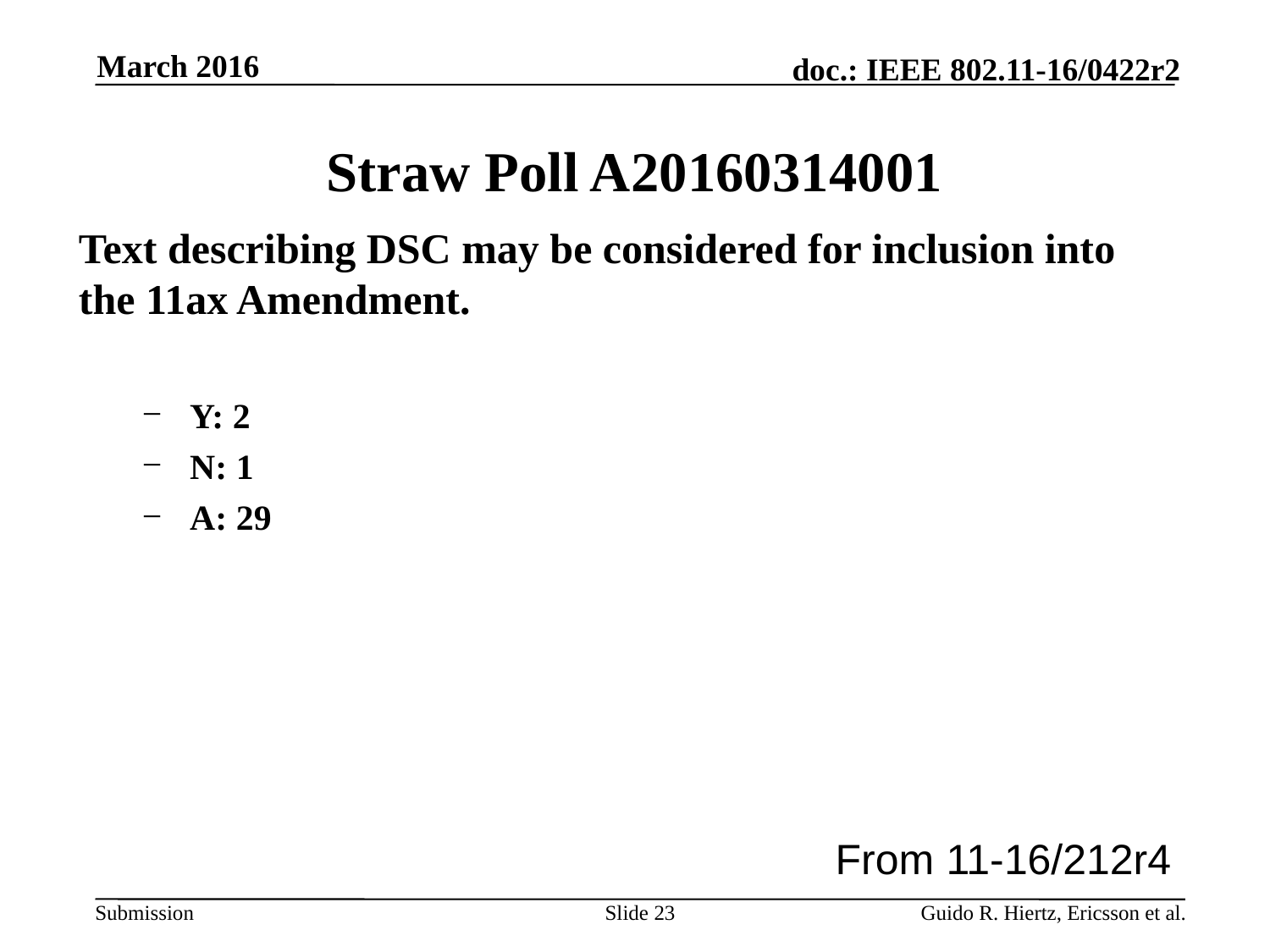

March 2016
# Straw Poll A20160314001
Text describing DSC may be considered for inclusion into the 11ax Amendment.

Y: 2
N: 1
A: 29
From 11-16/212r4
Slide 23
Guido R. Hiertz, Ericsson et al.